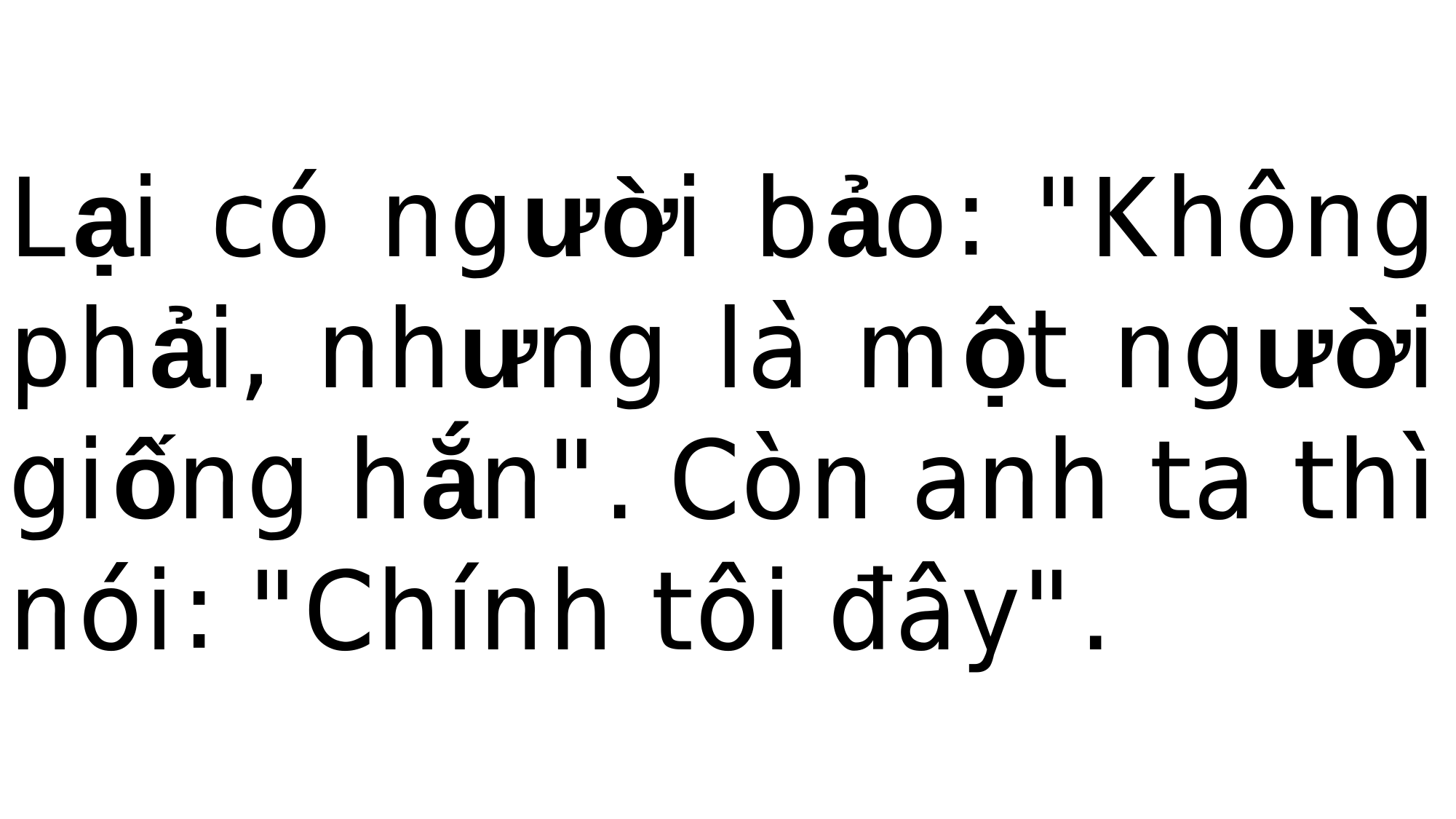

# Lại có người bảo: "Không phải, nhưng là một người giống hắn". Còn anh ta thì nói: "Chính tôi đây".